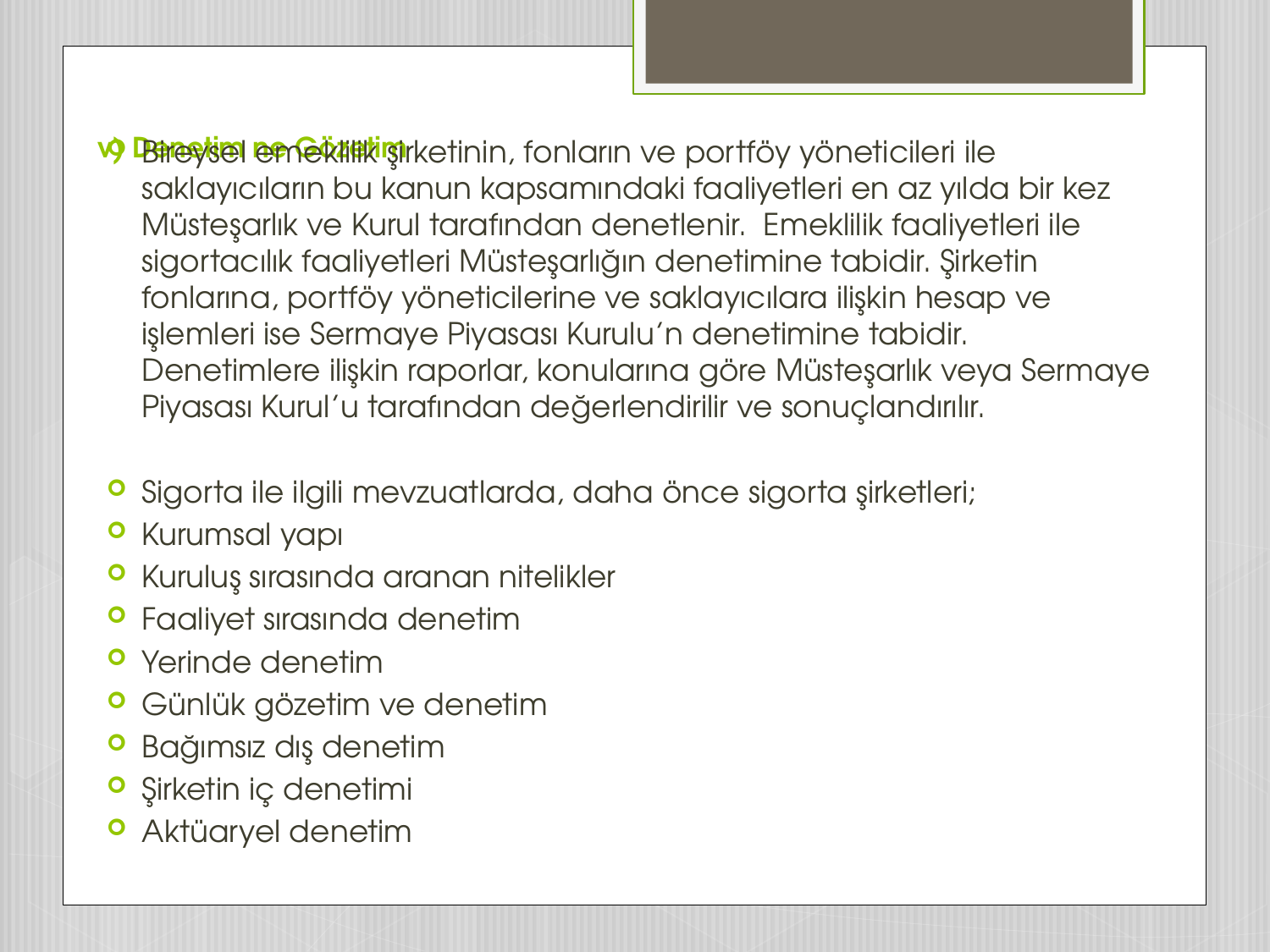

# v) Denetim ne Gözetim
Bireysel emeklilik şirketinin, fonların ve portföy yöneticileri ile saklayıcıların bu kanun kapsamındaki faaliyetleri en az yılda bir kez Müsteşarlık ve Kurul tarafından denetlenir.  Emeklilik faaliyetleri ile sigortacılık faaliyetleri Müsteşarlığın denetimine tabidir. Şirketin fonlarına, portföy yöneticilerine ve saklayıcılara ilişkin hesap ve işlemleri ise Sermaye Piyasası Kurulu’n denetimine tabidir. Denetimlere ilişkin raporlar, konularına göre Müsteşarlık veya Sermaye Piyasası Kurul’u tarafından değerlendirilir ve sonuçlandırılır.

Sigorta ile ilgili mevzuatlarda, daha önce sigorta şirketleri;
Kurumsal yapı
Kuruluş sırasında aranan nitelikler
Faaliyet sırasında denetim
Yerinde denetim
Günlük gözetim ve denetim
Bağımsız dış denetim
Şirketin iç denetimi
Aktüaryel denetim